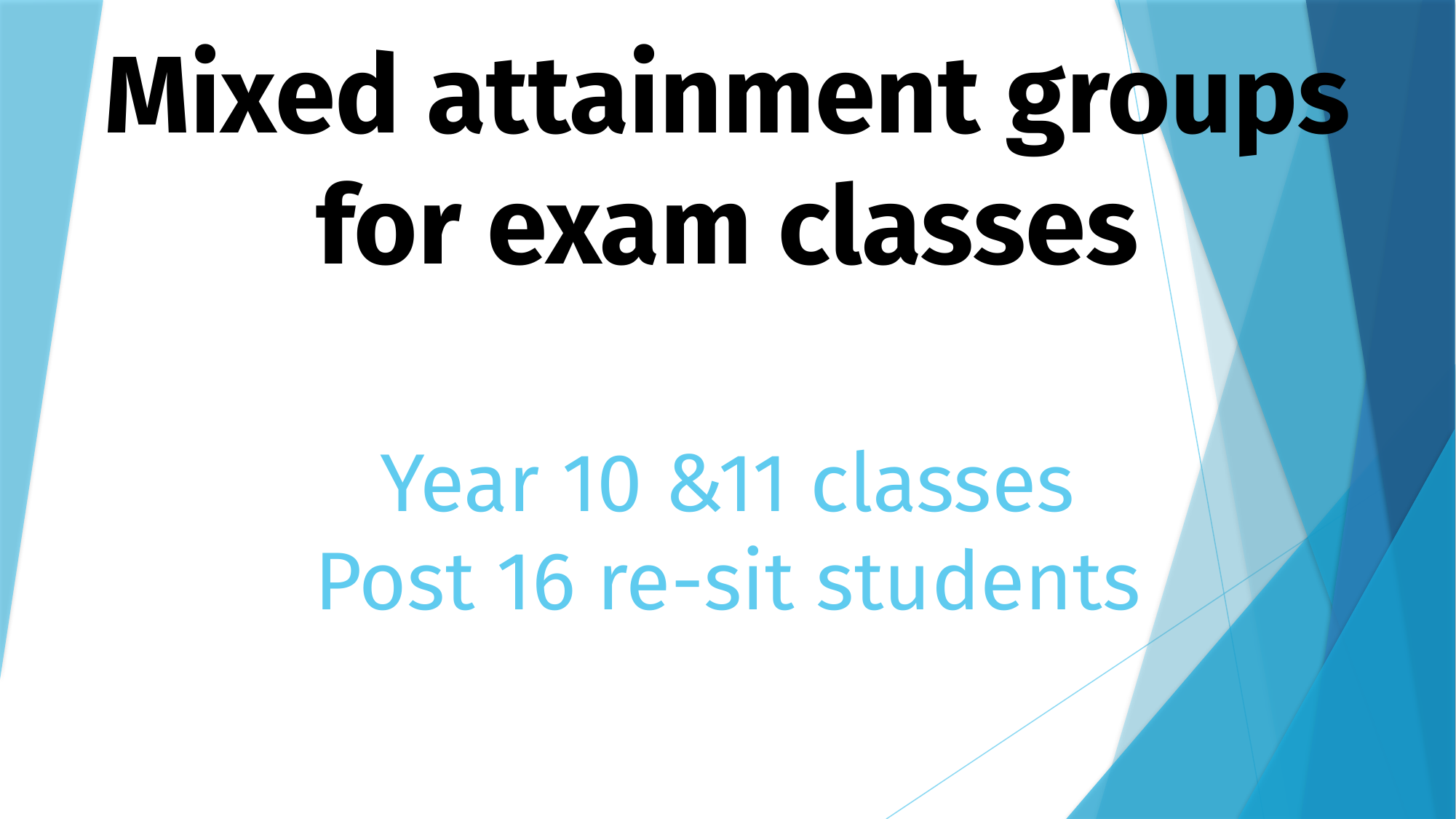

Mixed attainment groups for exam classes
# Year 10 &11 classes Post 16 re-sit students